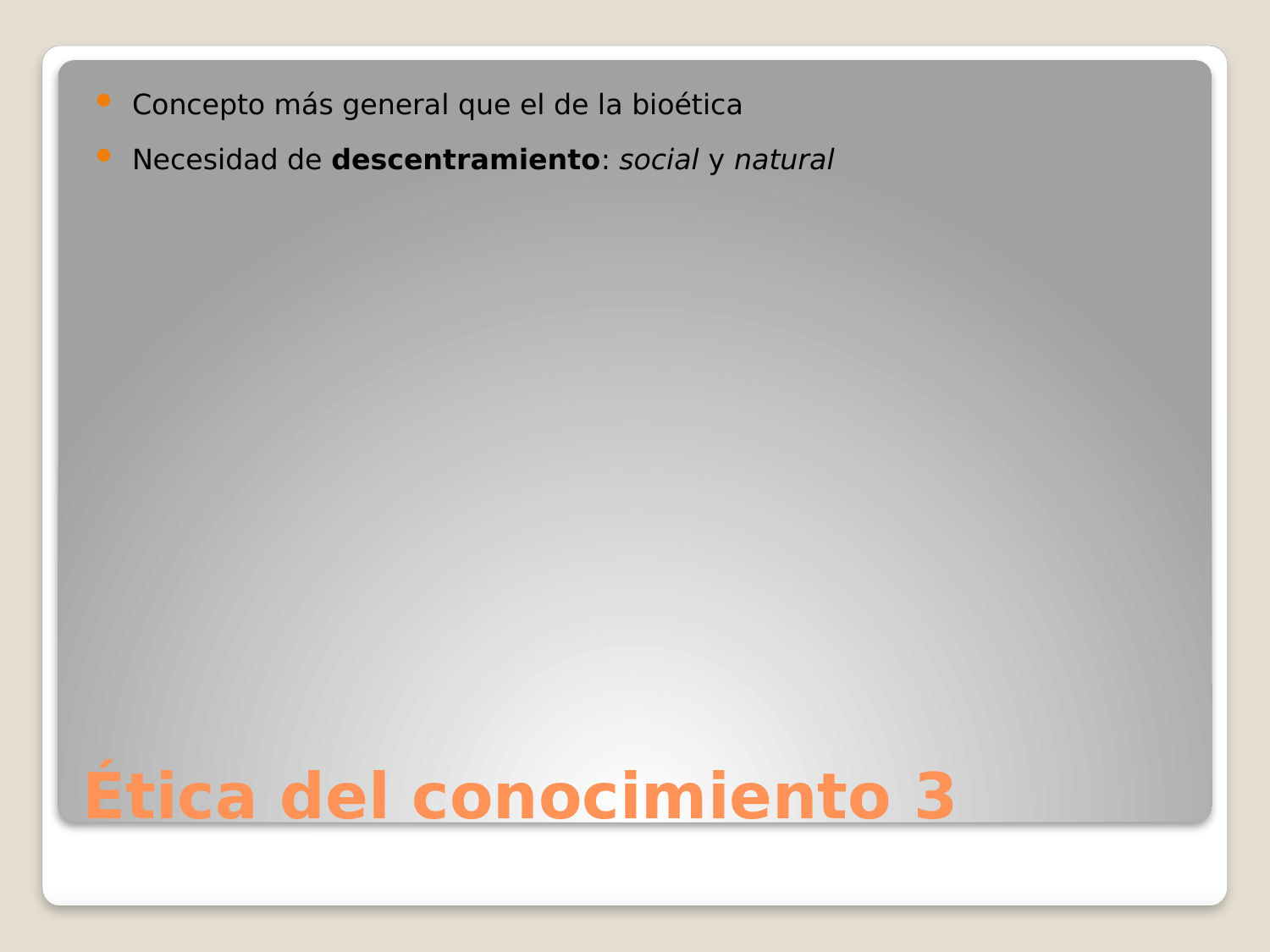

Concepto más general que el de la bioética
Necesidad de descentramiento: social y natural

# Ética del conocimiento 3